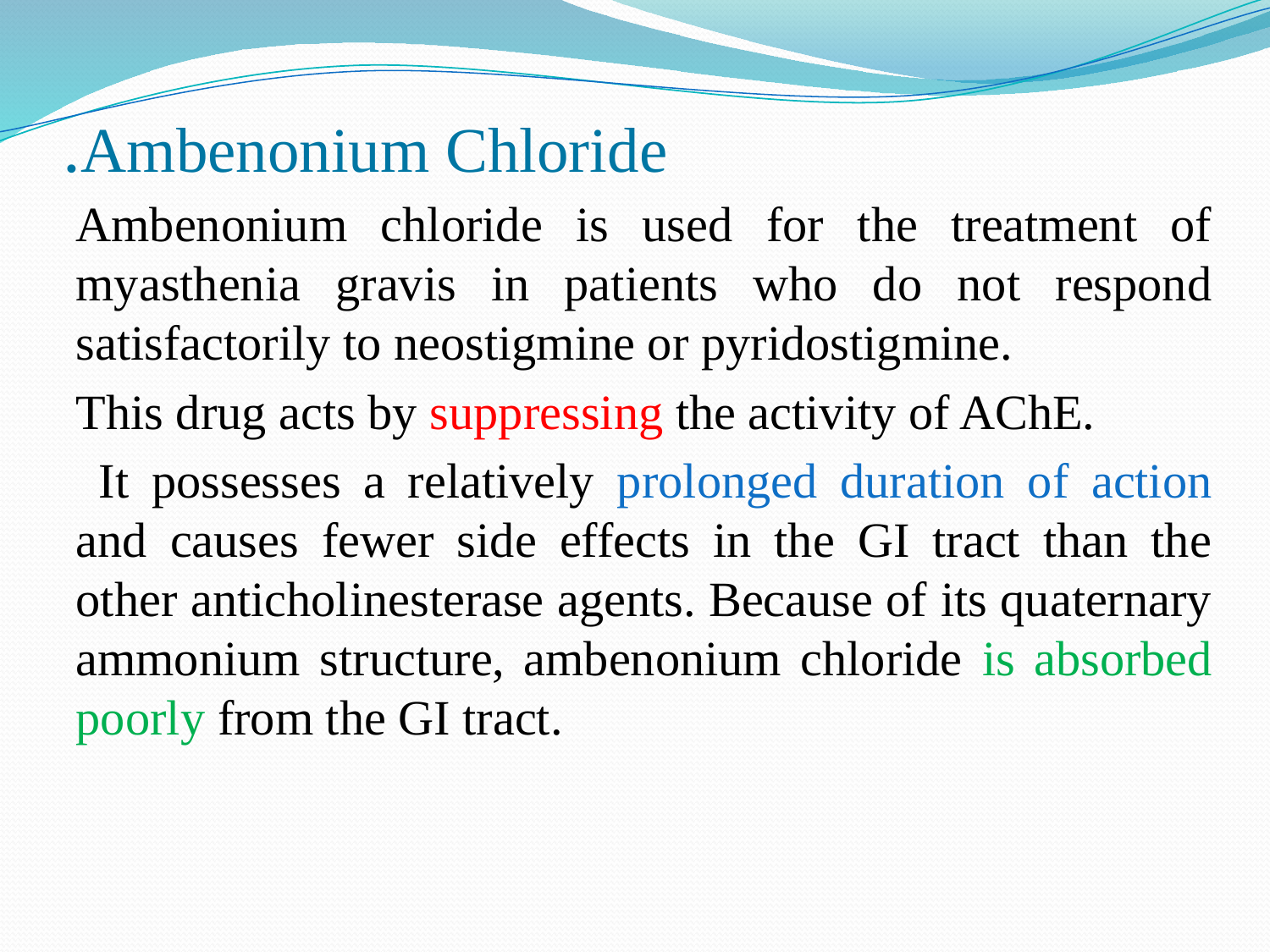

# Ambenonium Chloride.
Ambenonium chloride is used for the treatment of myasthenia gravis in patients who do not respond satisfactorily to neostigmine or pyridostigmine.
This drug acts by suppressing the activity of AChE.
 It possesses a relatively prolonged duration of action and causes fewer side effects in the GI tract than the other anticholinesterase agents. Because of its quaternary ammonium structure, ambenonium chloride is absorbed poorly from the GI tract.